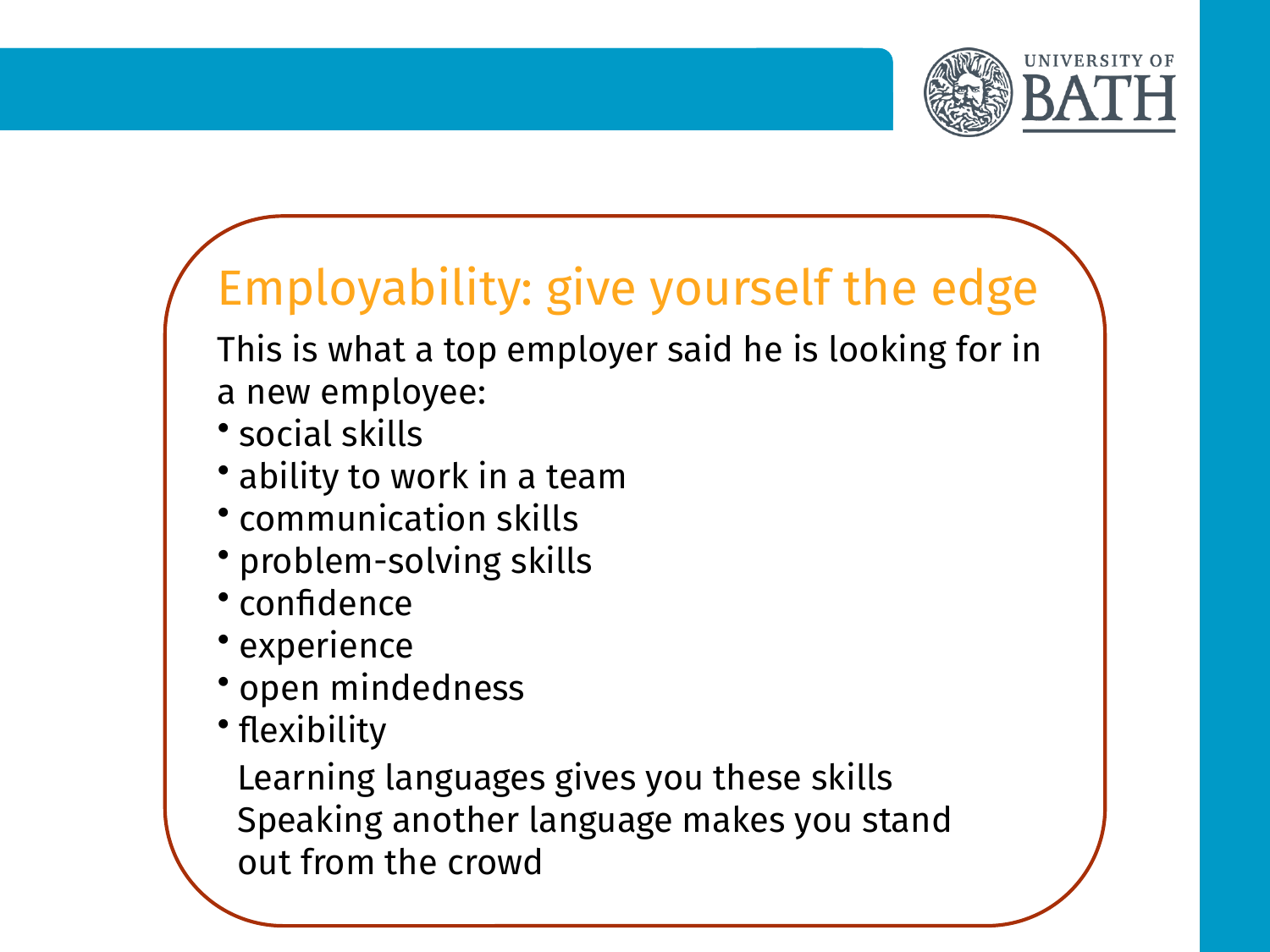

Employability: give yourself the edge
This is what a top employer said he is looking for in a new employee:
 social skills
 ability to work in a team
 communication skills
 problem-solving skills
 confidence
 experience
 open mindedness
 flexibility

Learning languages gives you these skills
Speaking another language makes you stand out from the crowd